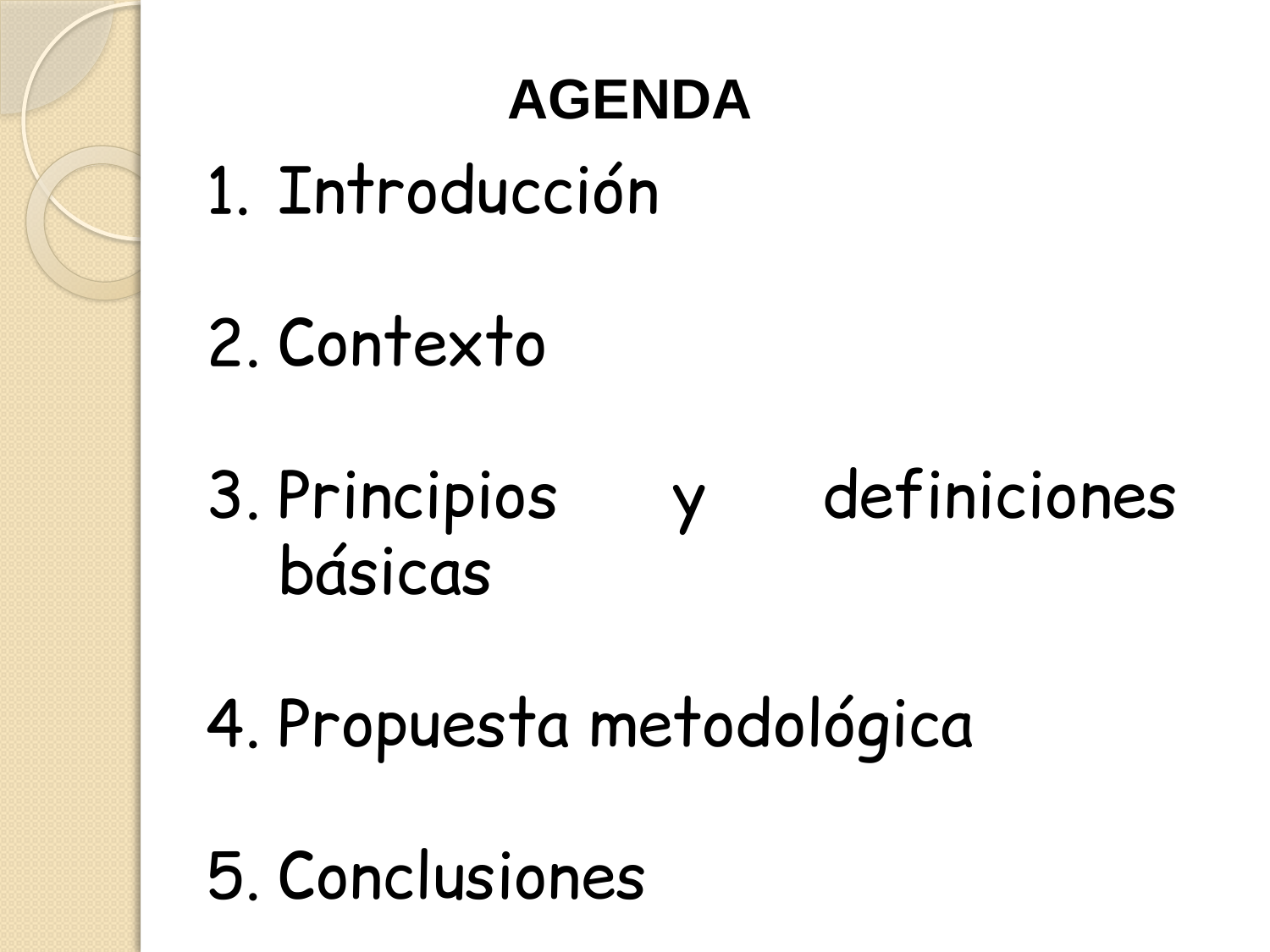

AGENDA
Introducción

Contexto

Principios y definiciones básicas

Propuesta metodológica

Conclusiones